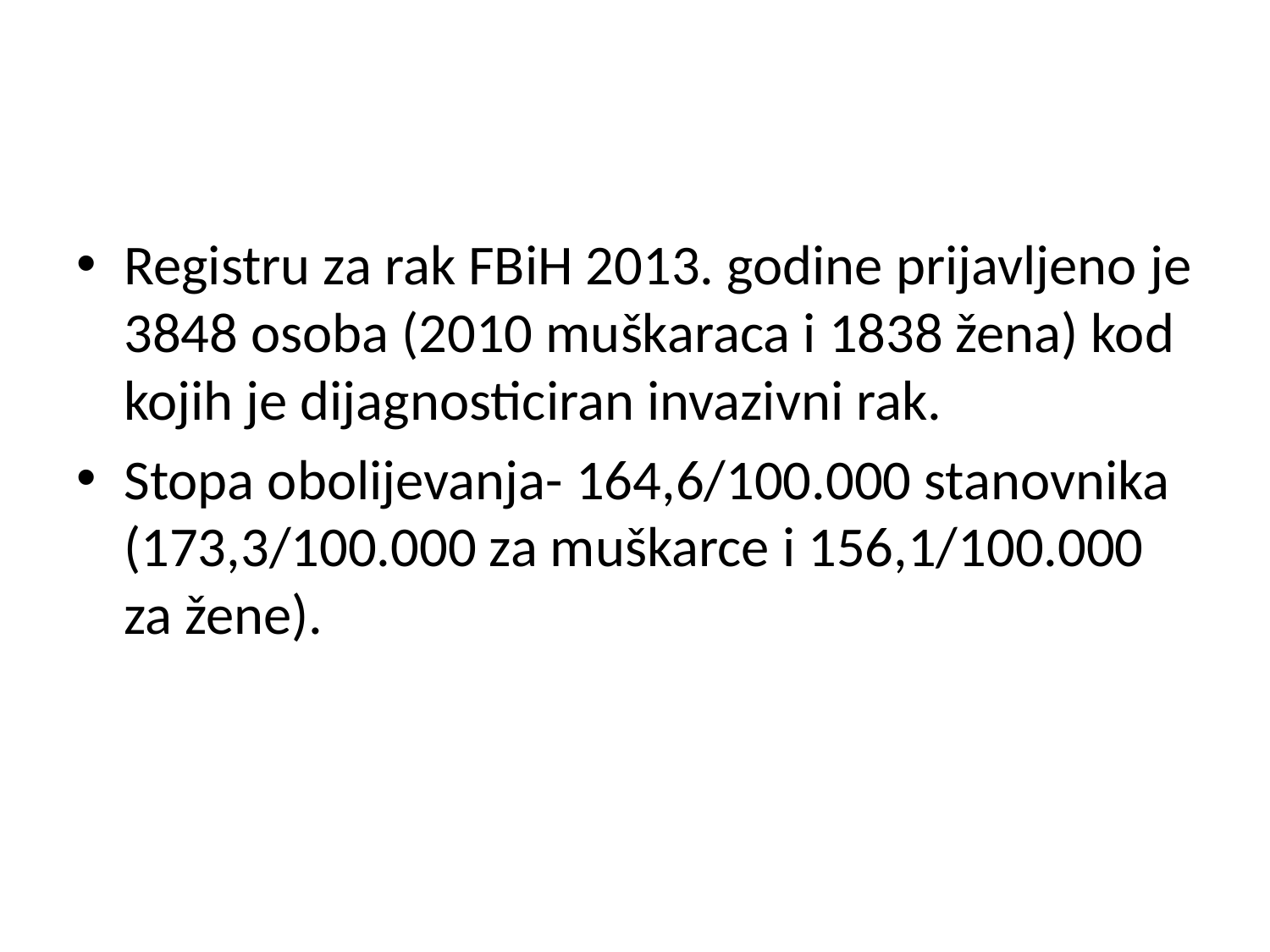

Registru za rak FBiH 2013. godine prijavljeno je 3848 osoba (2010 muškaraca i 1838 žena) kod kojih je dijagnosticiran invazivni rak.
Stopa obolijevanja- 164,6/100.000 stanovnika (173,3/100.000 za muškarce i 156,1/100.000 za žene).